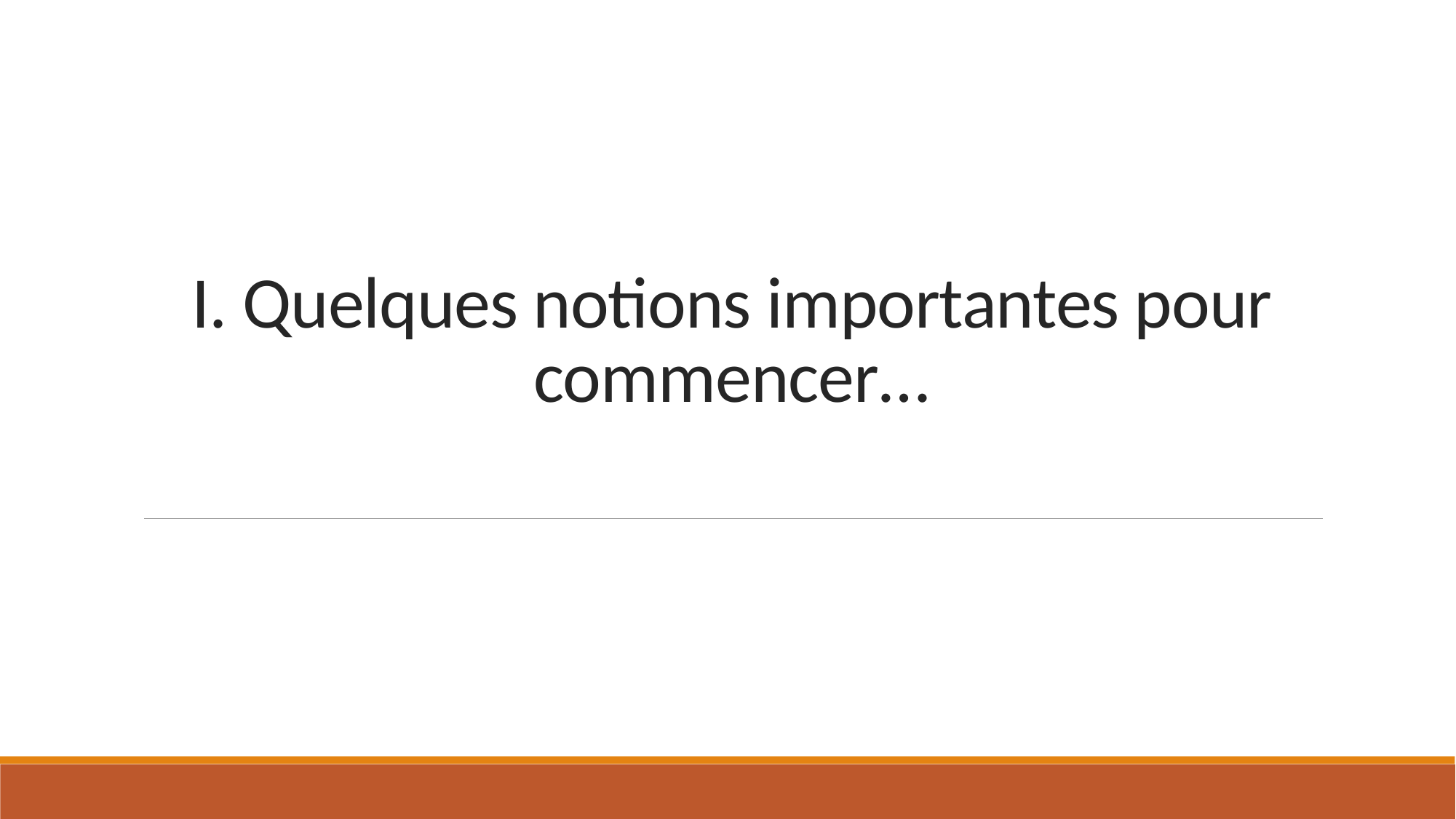

# I. Quelques notions importantes pour commencer…